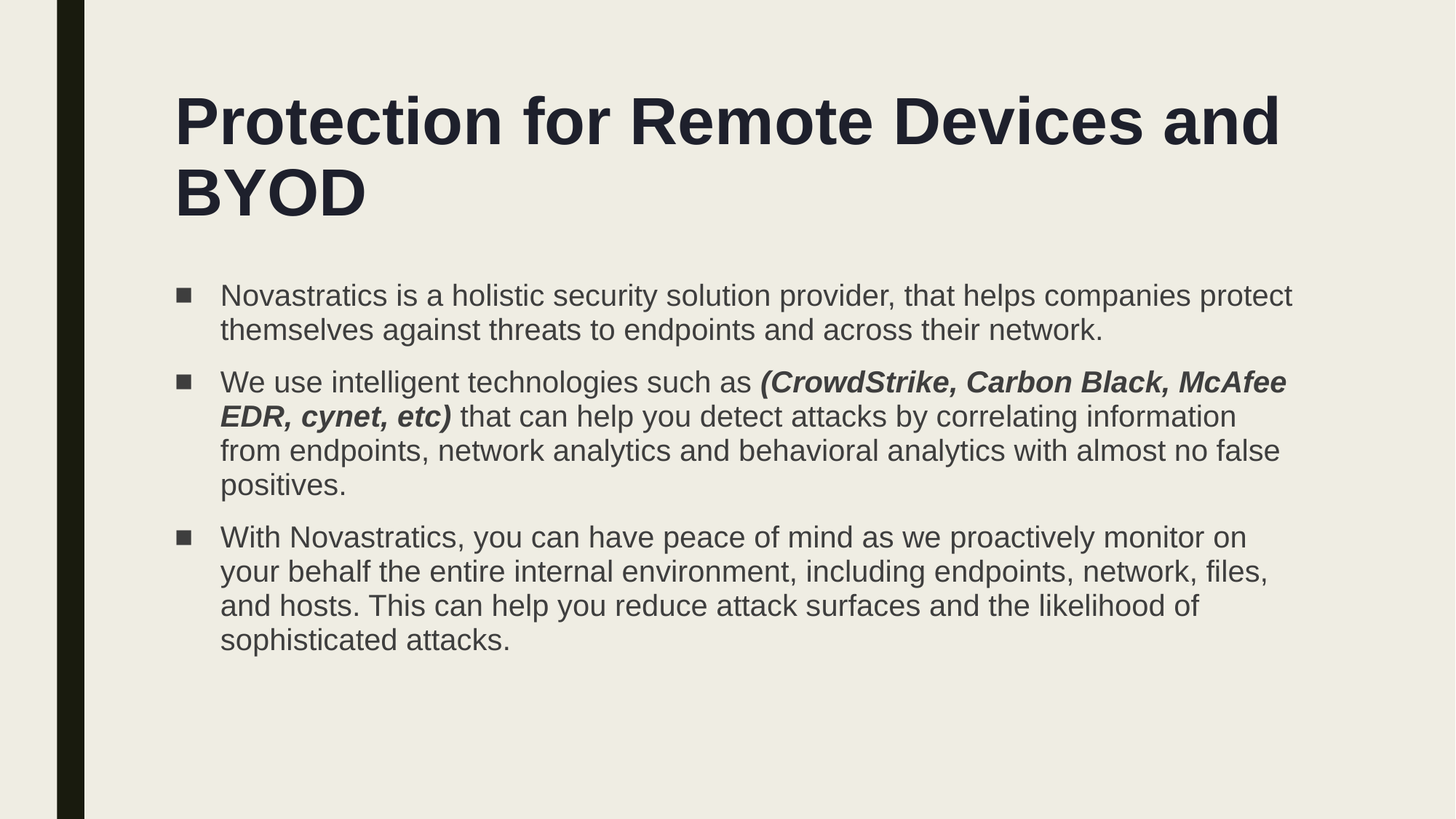

# Protection for Remote Devices and BYOD
Novastratics is a holistic security solution provider, that helps companies protect themselves against threats to endpoints and across their network.
We use intelligent technologies such as (CrowdStrike, Carbon Black, McAfee EDR, cynet, etc) that can help you detect attacks by correlating information from endpoints, network analytics and behavioral analytics with almost no false positives.
With Novastratics, you can have peace of mind as we proactively monitor on your behalf the entire internal environment, including endpoints, network, files, and hosts. This can help you reduce attack surfaces and the likelihood of sophisticated attacks.